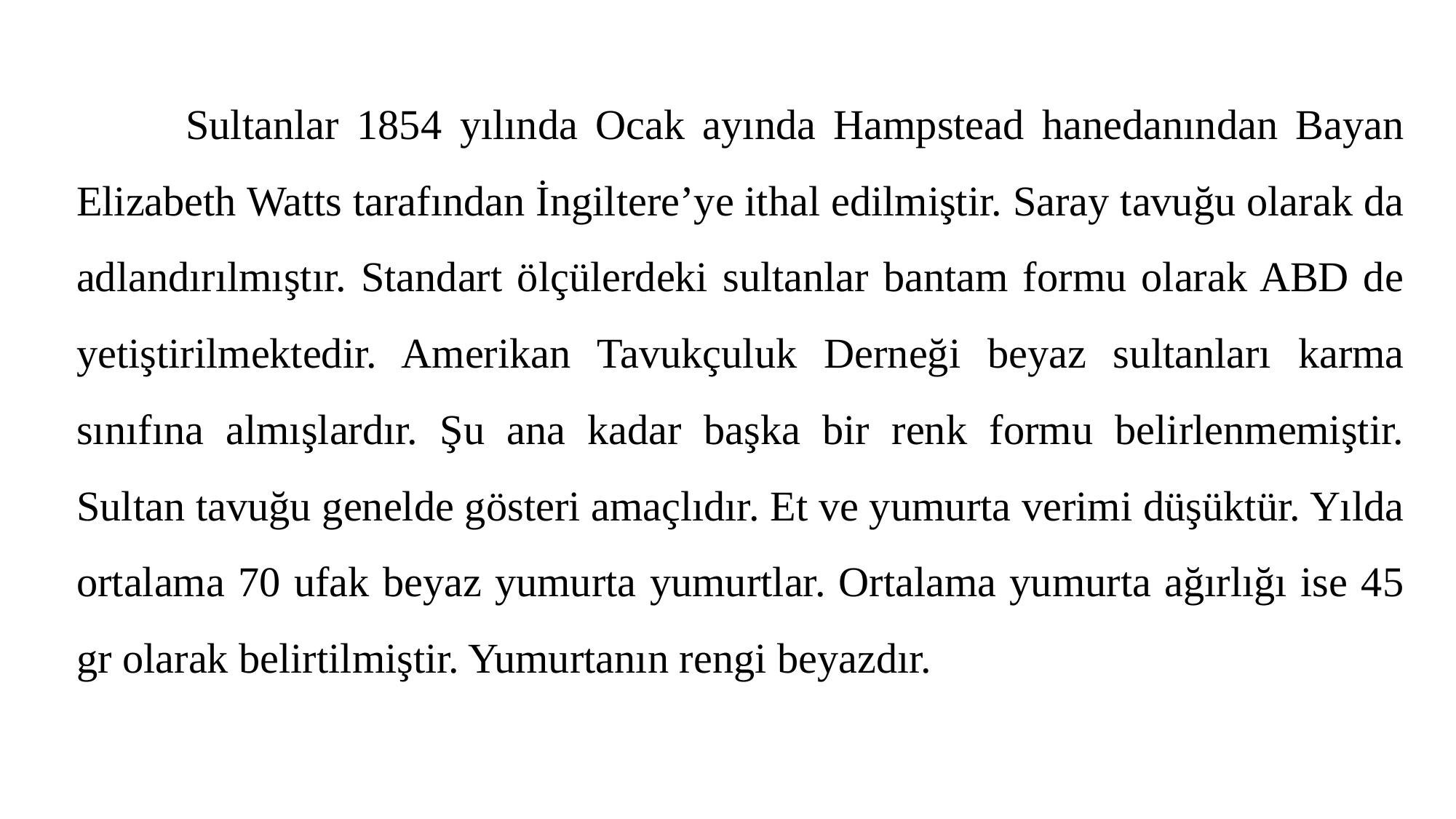

Sultanlar 1854 yılında Ocak ayında Hampstead hanedanından Bayan Elizabeth Watts tarafından İngiltere’ye ithal edilmiştir. Saray tavuğu olarak da adlandırılmıştır. Standart ölçülerdeki sultanlar bantam formu olarak ABD de yetiştirilmektedir. Amerikan Tavukçuluk Derneği beyaz sultanları karma sınıfına almışlardır. Şu ana kadar başka bir renk formu belirlenmemiştir. Sultan tavuğu genelde gösteri amaçlıdır. Et ve yumurta verimi düşüktür. Yılda ortalama 70 ufak beyaz yumurta yumurtlar. Ortalama yumurta ağırlığı ise 45 gr olarak belirtilmiştir. Yumurtanın rengi beyazdır.